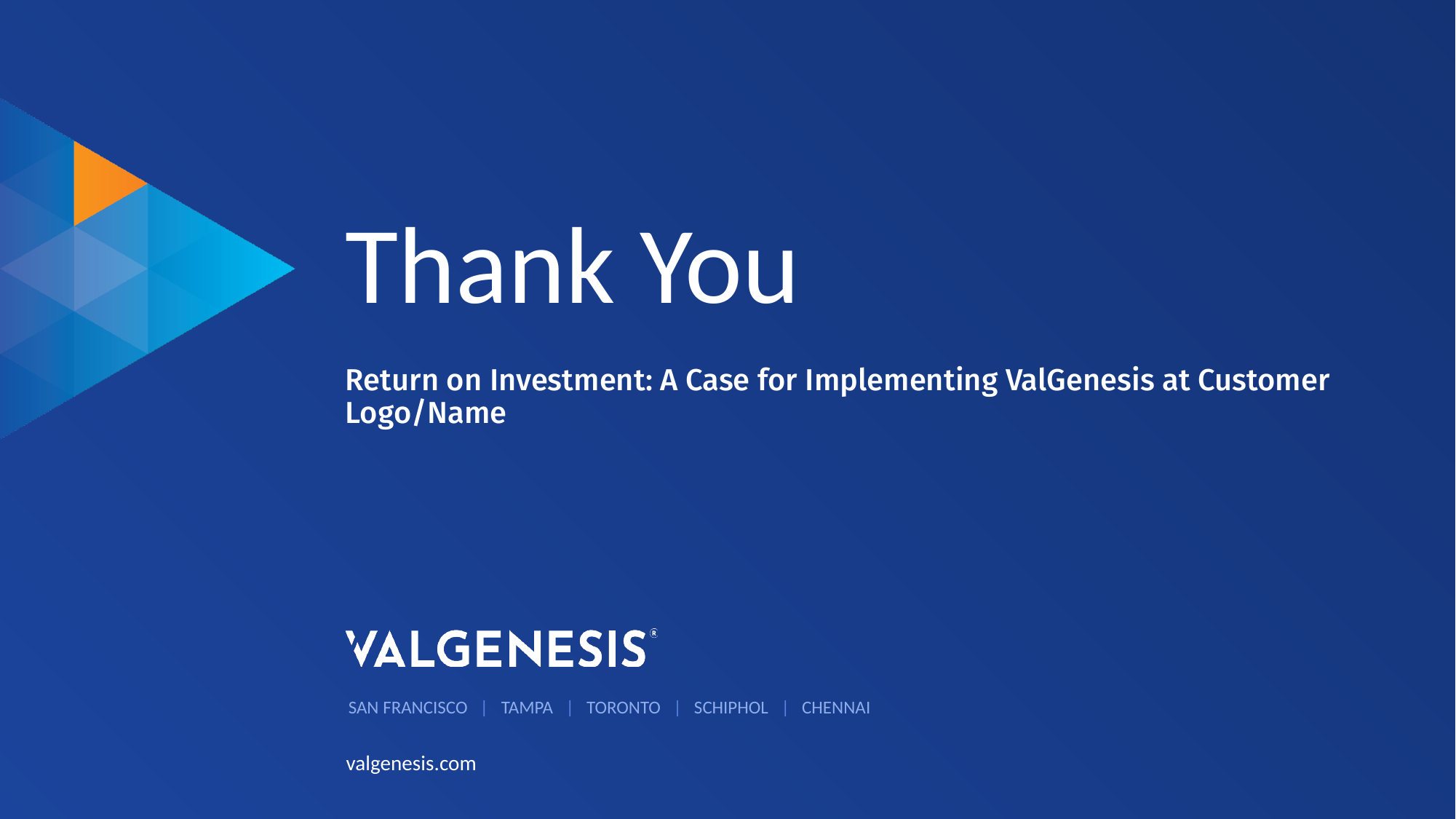

# Thank You
Return on Investment: A Case for Implementing ValGenesis at Customer Logo/Name